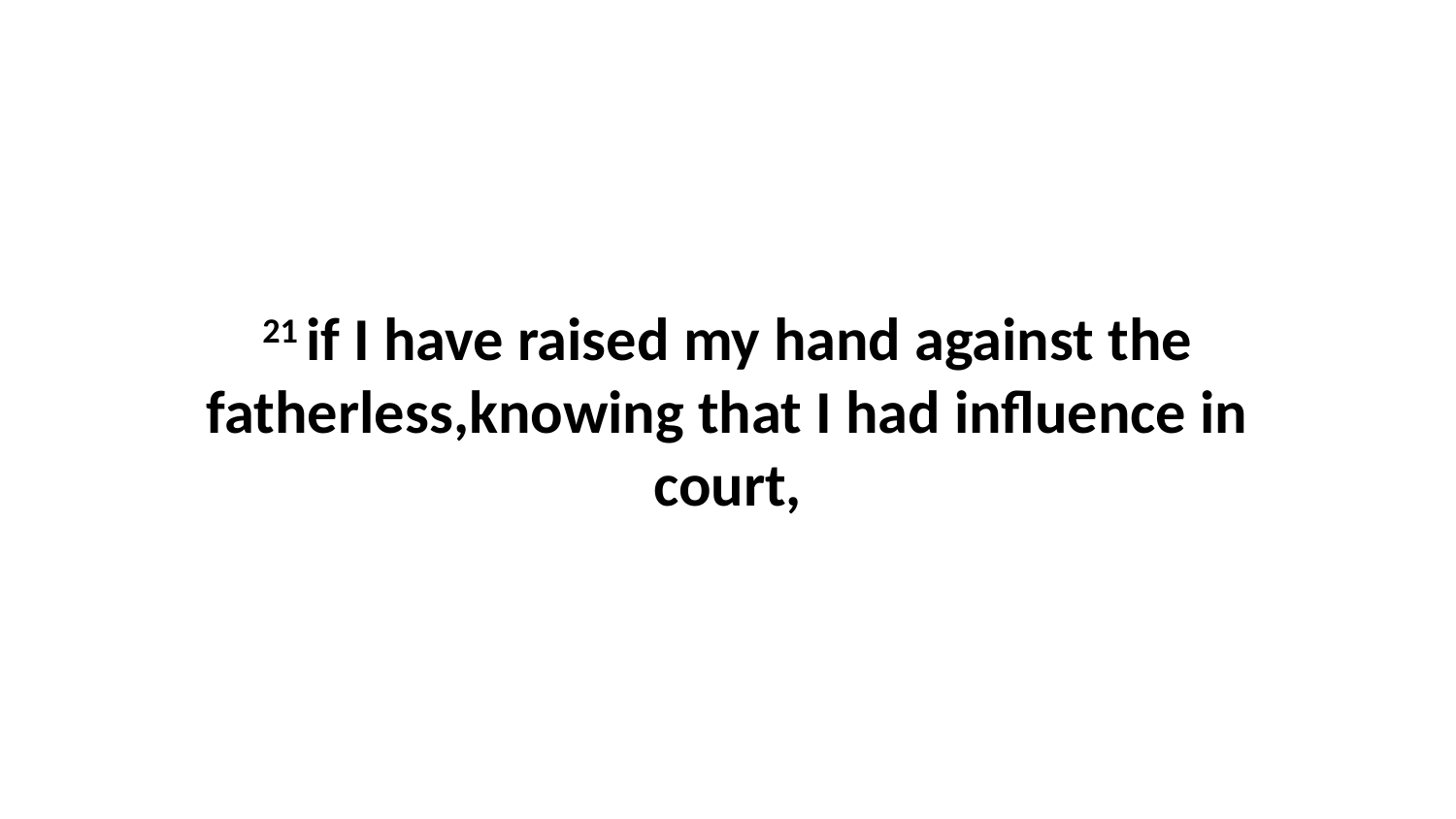

21 if I have raised my hand against the fatherless,knowing that I had influence in court,